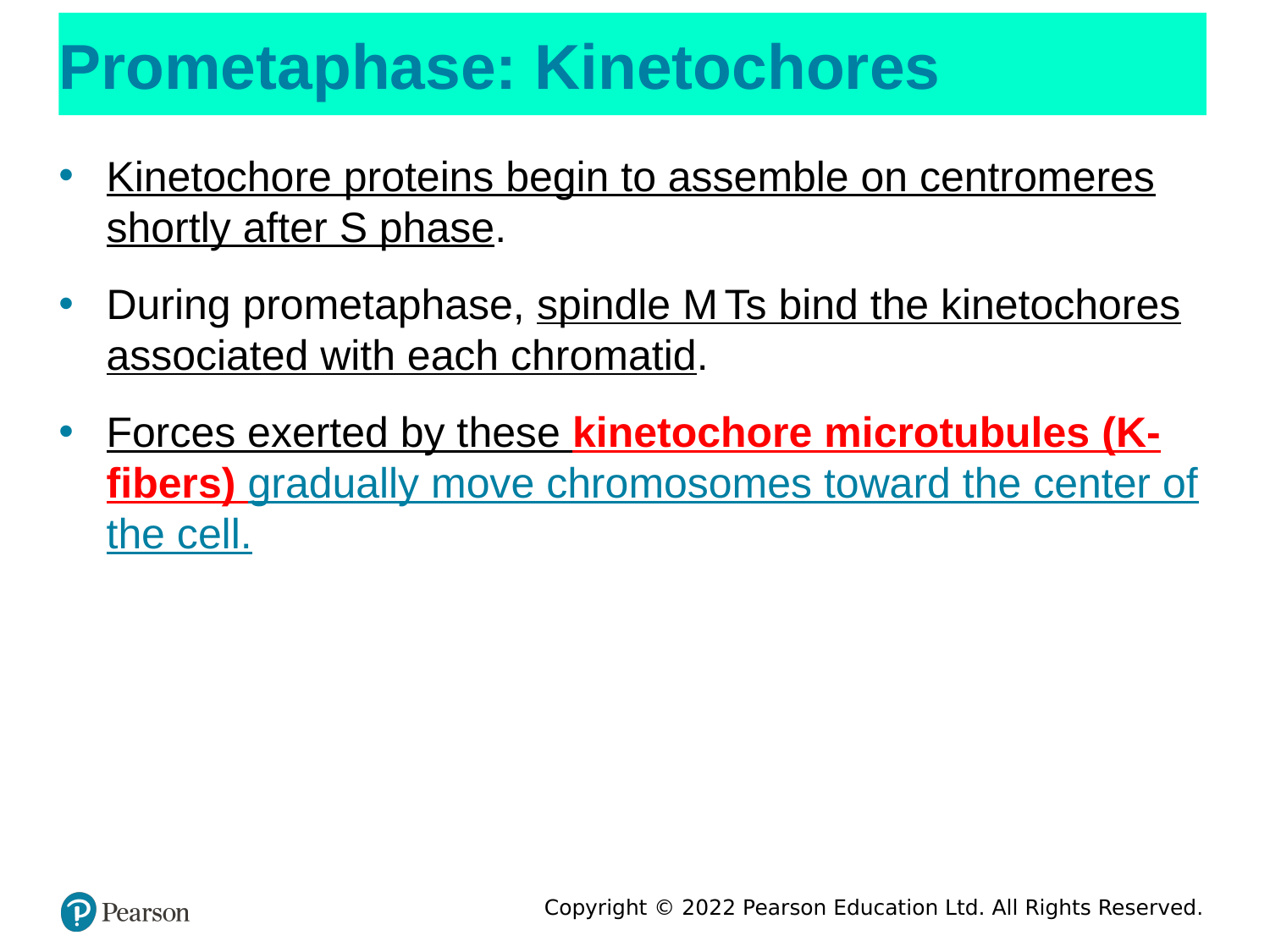

# Prometaphase: Kinetochores
Kinetochore proteins begin to assemble on centromeres shortly after S phase.
During prometaphase, spindle M Ts bind the kinetochores associated with each chromatid.
Forces exerted by these kinetochore microtubules (K-fibers) gradually move chromosomes toward the center of the cell.